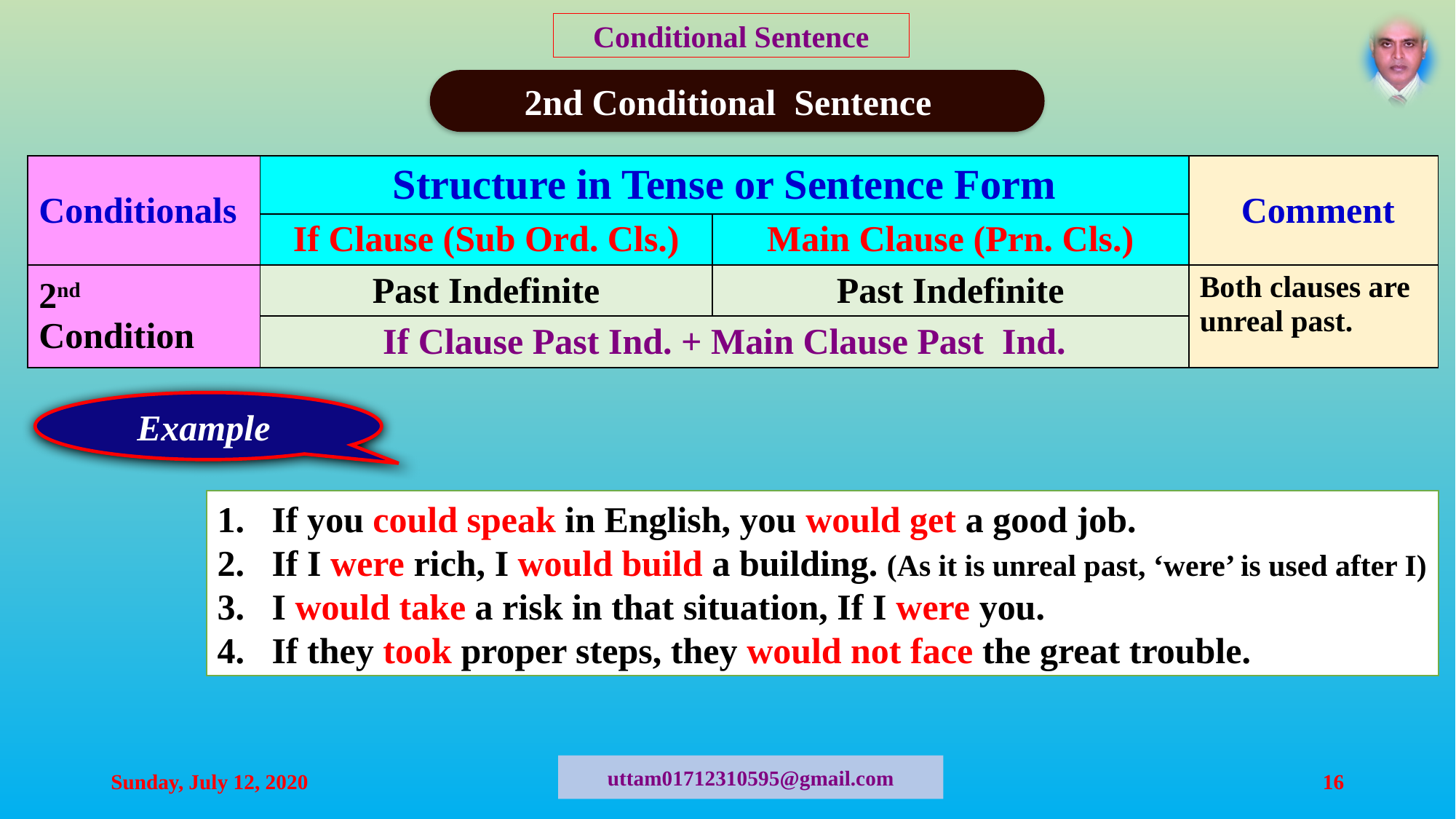

Conditional Sentence
2nd Conditional  Sentence
| Conditionals | Structure in Tense or Sentence Form |  | Comment |
| --- | --- | --- | --- |
|  | If Clause (Sub Ord. Cls.) | Main Clause (Prn. Cls.) |  |
| 2nd Condition | Past Indefinite | Past Indefinite | Both clauses are unreal past. |
|  | If Clause Past Ind. + Main Clause Past Ind. |  |  |
Example
If you could speak in English, you would get a good job.
If I were rich, I would build a building. (As it is unreal past, ‘were’ is used after I)
I would take a risk in that situation, If I were you.
If they took proper steps, they would not face the great trouble.
Sunday, July 12, 2020
16